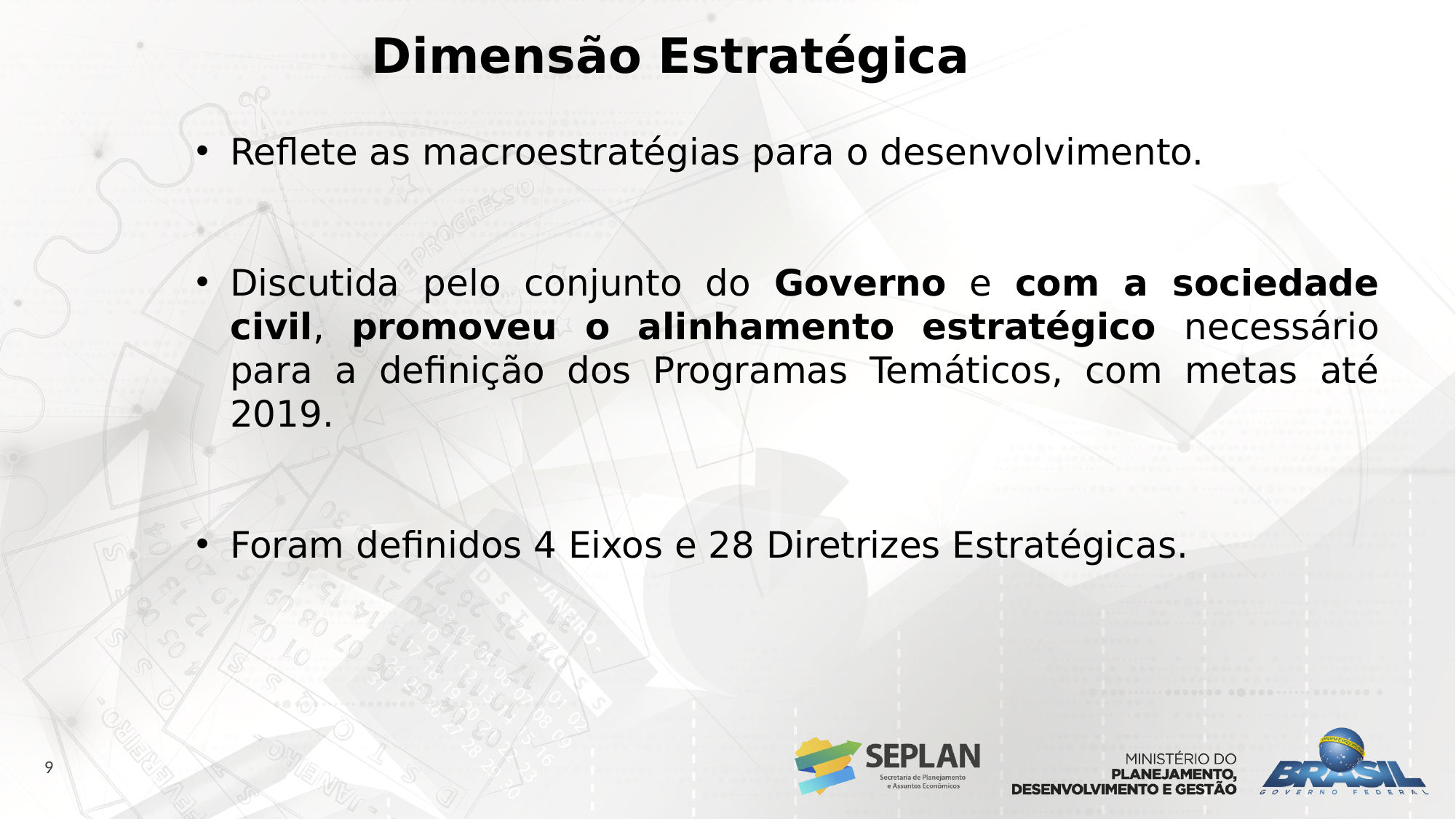

Dimensão Estratégica
Reflete as macroestratégias para o desenvolvimento.

Discutida pelo conjunto do Governo e com a sociedade civil, promoveu o alinhamento estratégico necessário para a definição dos Programas Temáticos, com metas até 2019.

Foram definidos 4 Eixos e 28 Diretrizes Estratégicas.